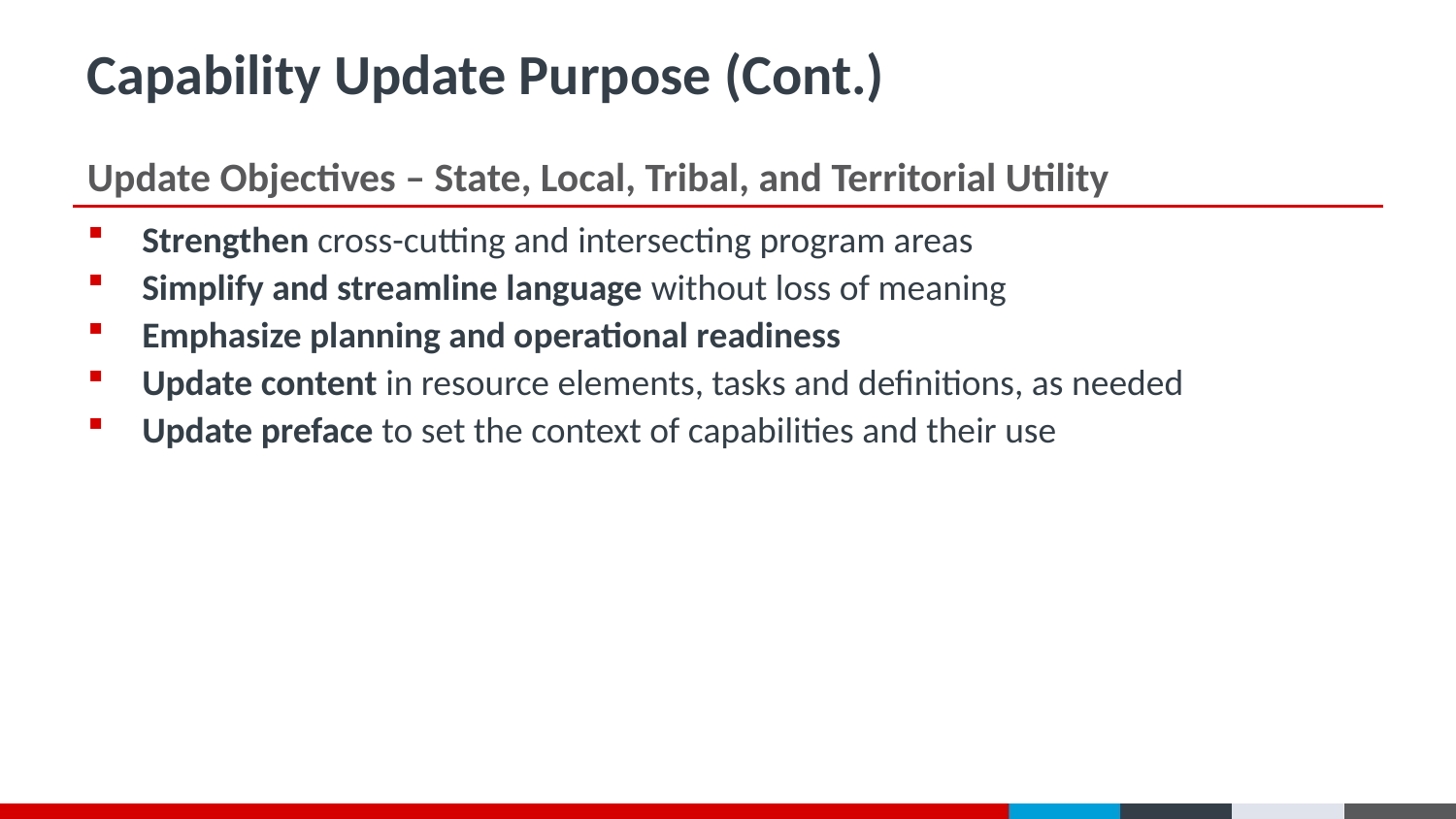

# Capability Update Purpose (Cont.)
Update Objectives – State, Local, Tribal, and Territorial Utility
Strengthen cross-cutting and intersecting program areas
Simplify and streamline language without loss of meaning
Emphasize planning and operational readiness
Update content in resource elements, tasks and definitions, as needed
Update preface to set the context of capabilities and their use